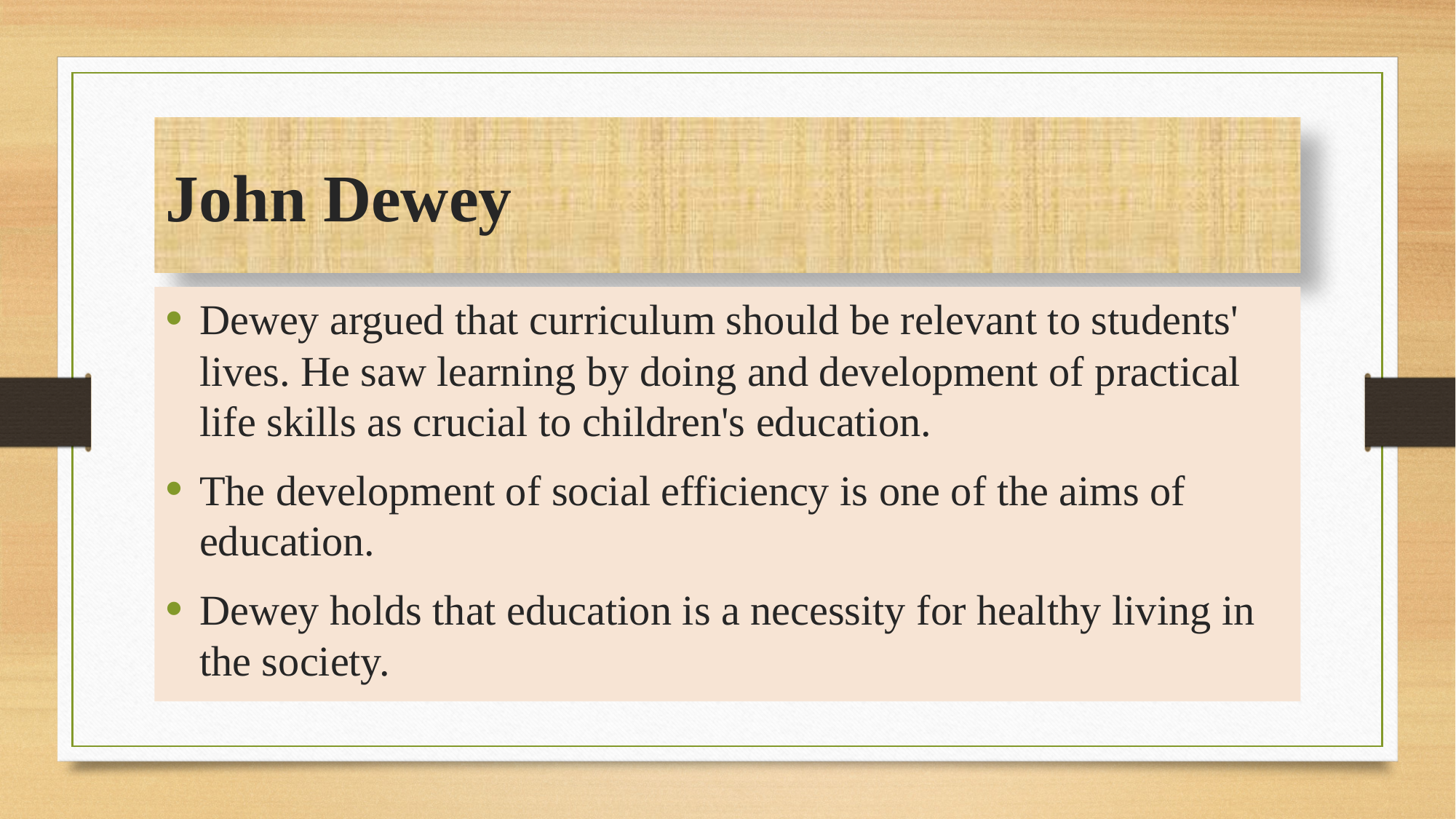

# John Dewey
Dewey argued that curriculum should be relevant to students' lives. He saw learning by doing and development of practical life skills as crucial to children's education.
The development of social efficiency is one of the aims of education.
Dewey holds that education is a necessity for healthy living in the society.